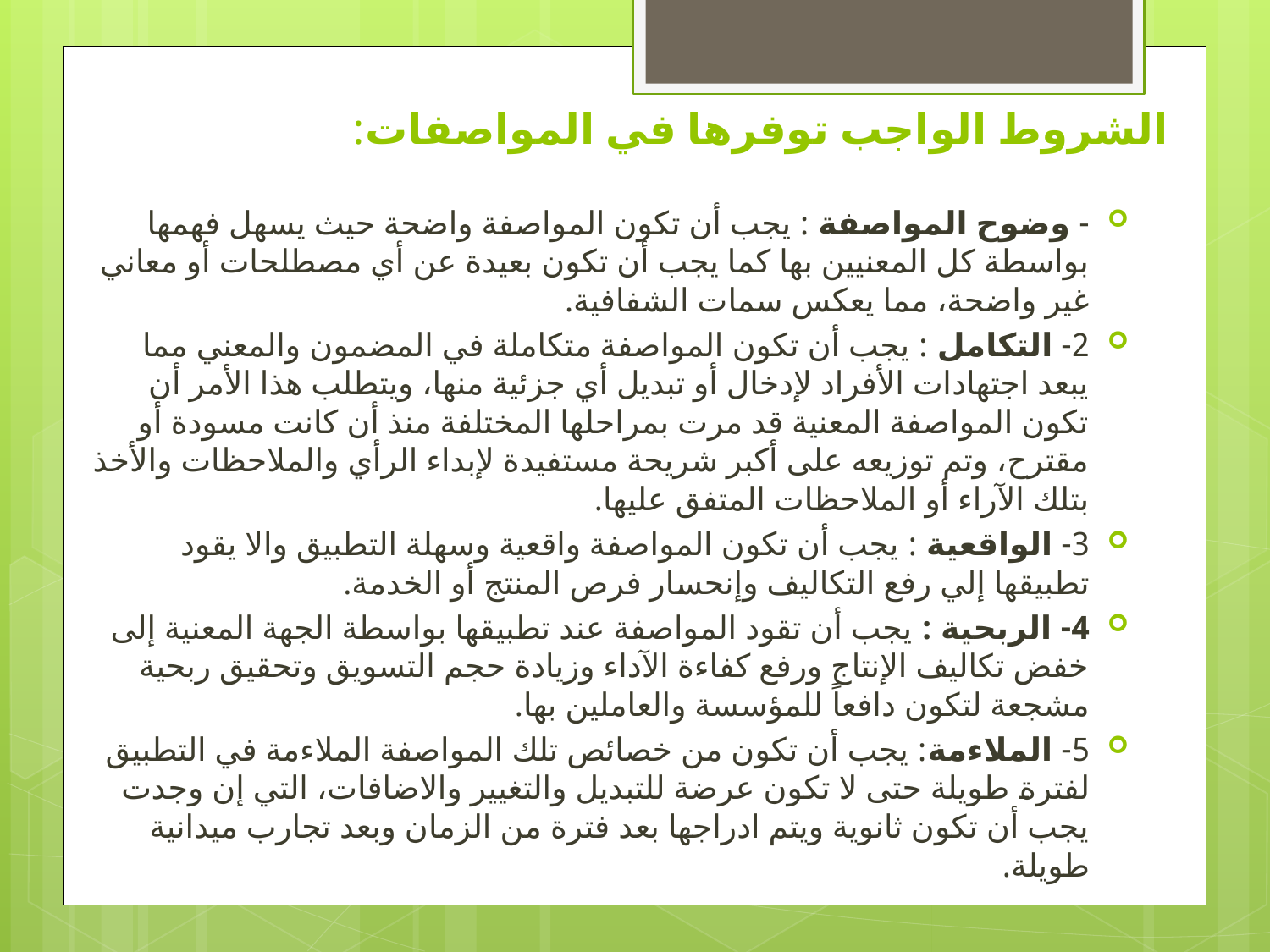

# الشروط الواجب توفرها في المواصفات:
- وضوح المواصفة : يجب أن تكون المواصفة واضحة حيث يسهل فهمها بواسطة كل المعنيين بها كما يجب أن تكون بعيدة عن أي مصطلحات أو معاني غير واضحة، مما يعكس سمات الشفافية.
2- التكامل : يجب أن تكون المواصفة متكاملة في المضمون والمعني مما يبعد اجتهادات الأفراد لإدخال أو تبديل أي جزئية منها، ويتطلب هذا الأمر أن تكون المواصفة المعنية قد مرت بمراحلها المختلفة منذ أن كانت مسودة أو مقترح، وتم توزيعه على أكبر شريحة مستفيدة لإبداء الرأي والملاحظات والأخذ بتلك الآراء أو الملاحظات المتفق عليها.
3- الواقعية : يجب أن تكون المواصفة واقعية وسهلة التطبيق والا يقود تطبيقها إلي رفع التكاليف وإنحسار فرص المنتج أو الخدمة.
4- الربحية : يجب أن تقود المواصفة عند تطبيقها بواسطة الجهة المعنية إلى خفض تكاليف الإنتاج ورفع كفاءة الآداء وزيادة حجم التسويق وتحقيق ربحية مشجعة لتكون دافعاً للمؤسسة والعاملين بها.
5- الملاءمة: يجب أن تكون من خصائص تلك المواصفة الملاءمة في التطبيق لفترة طويلة حتى لا تكون عرضة للتبديل والتغيير والاضافات، التي إن وجدت يجب أن تكون ثانوية ويتم ادراجها بعد فترة من الزمان وبعد تجارب ميدانية طويلة.